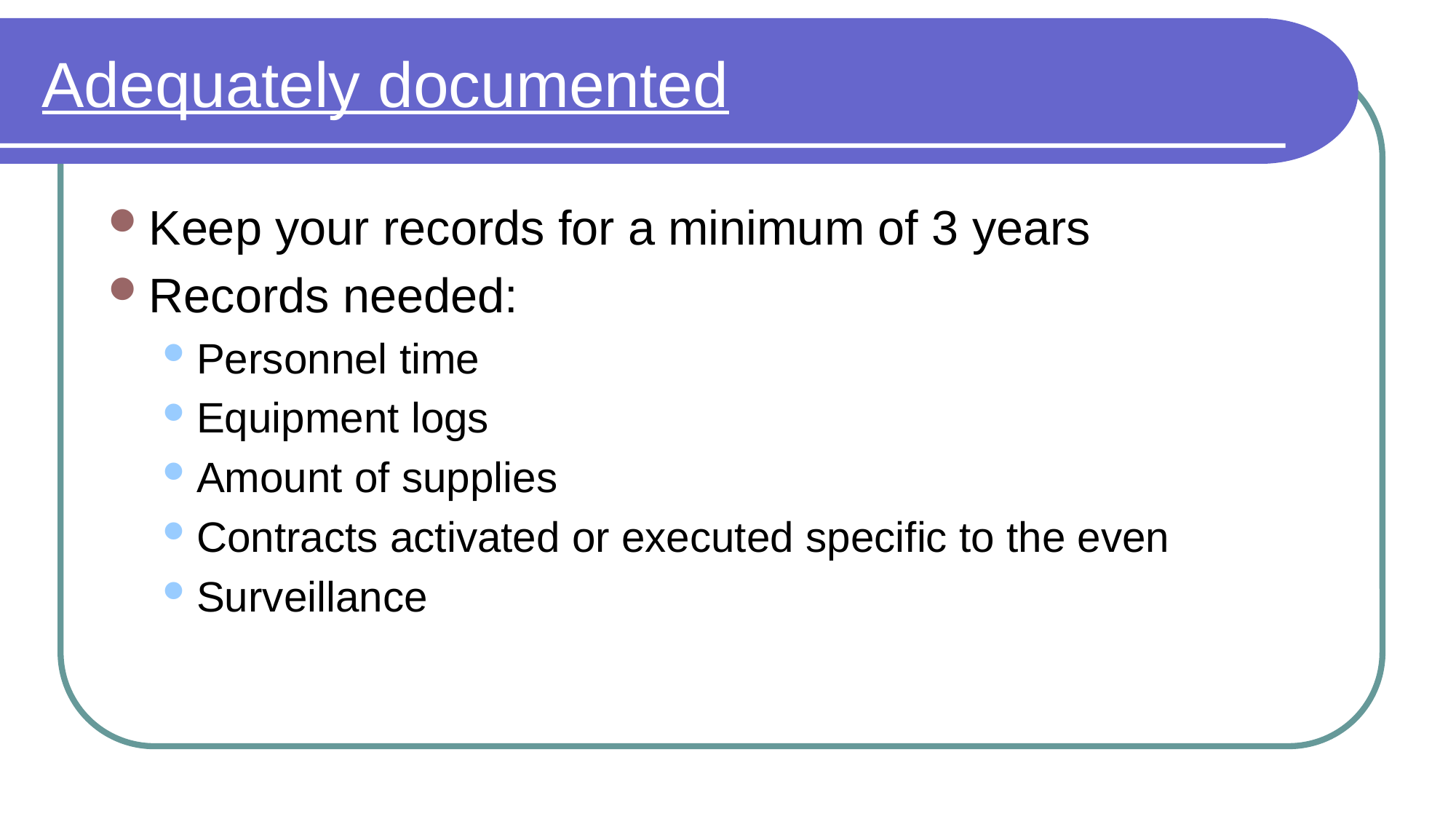

# Adequately documented
Keep your records for a minimum of 3 years
Records needed:
Personnel time
Equipment logs
Amount of supplies
Contracts activated or executed specific to the even
Surveillance